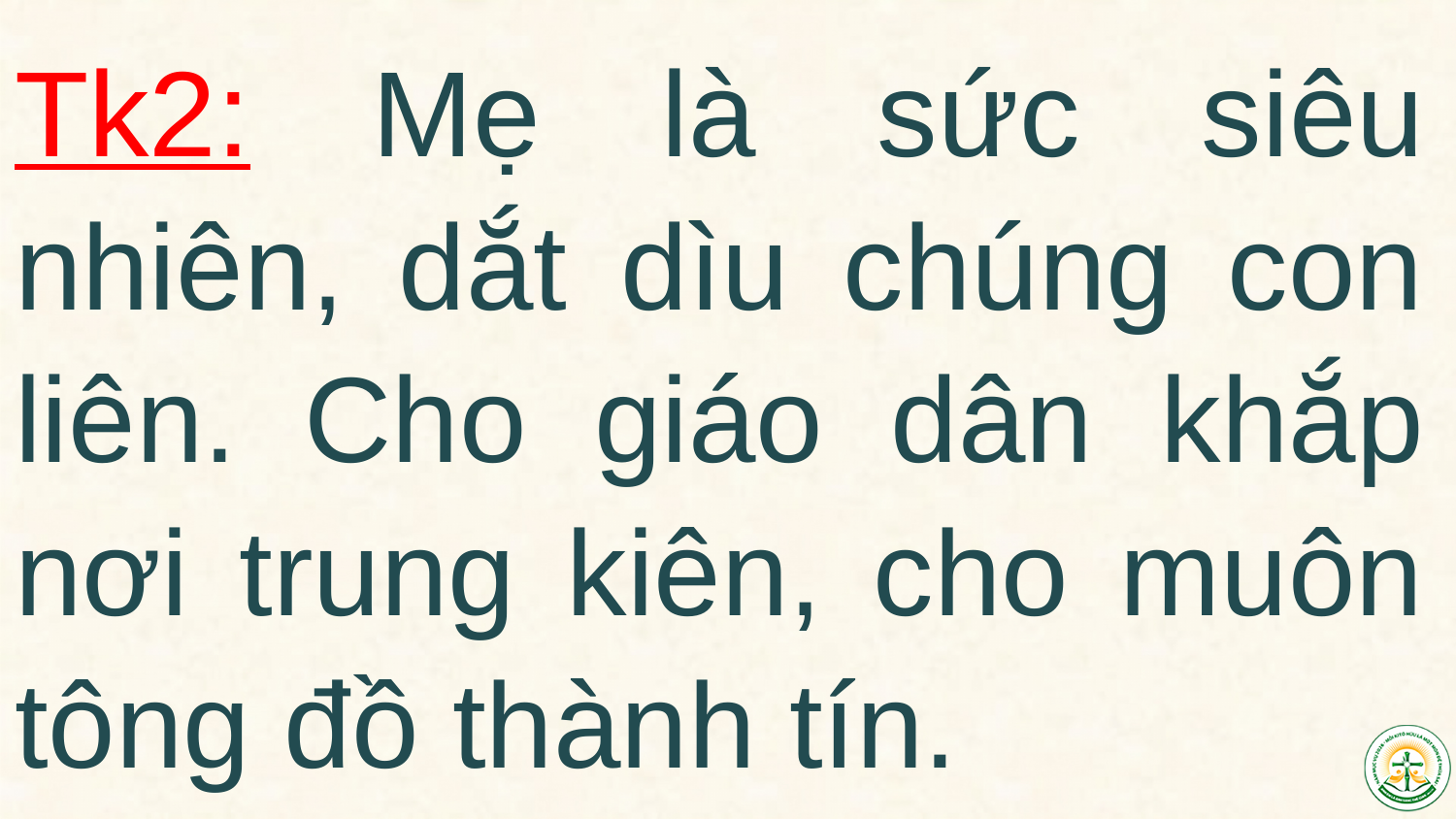

Tk2: Mẹ là sức siêu nhiên, dắt dìu chúng con liên. Cho giáo dân khắp nơi trung kiên, cho muôn tông đồ thành tín.
#